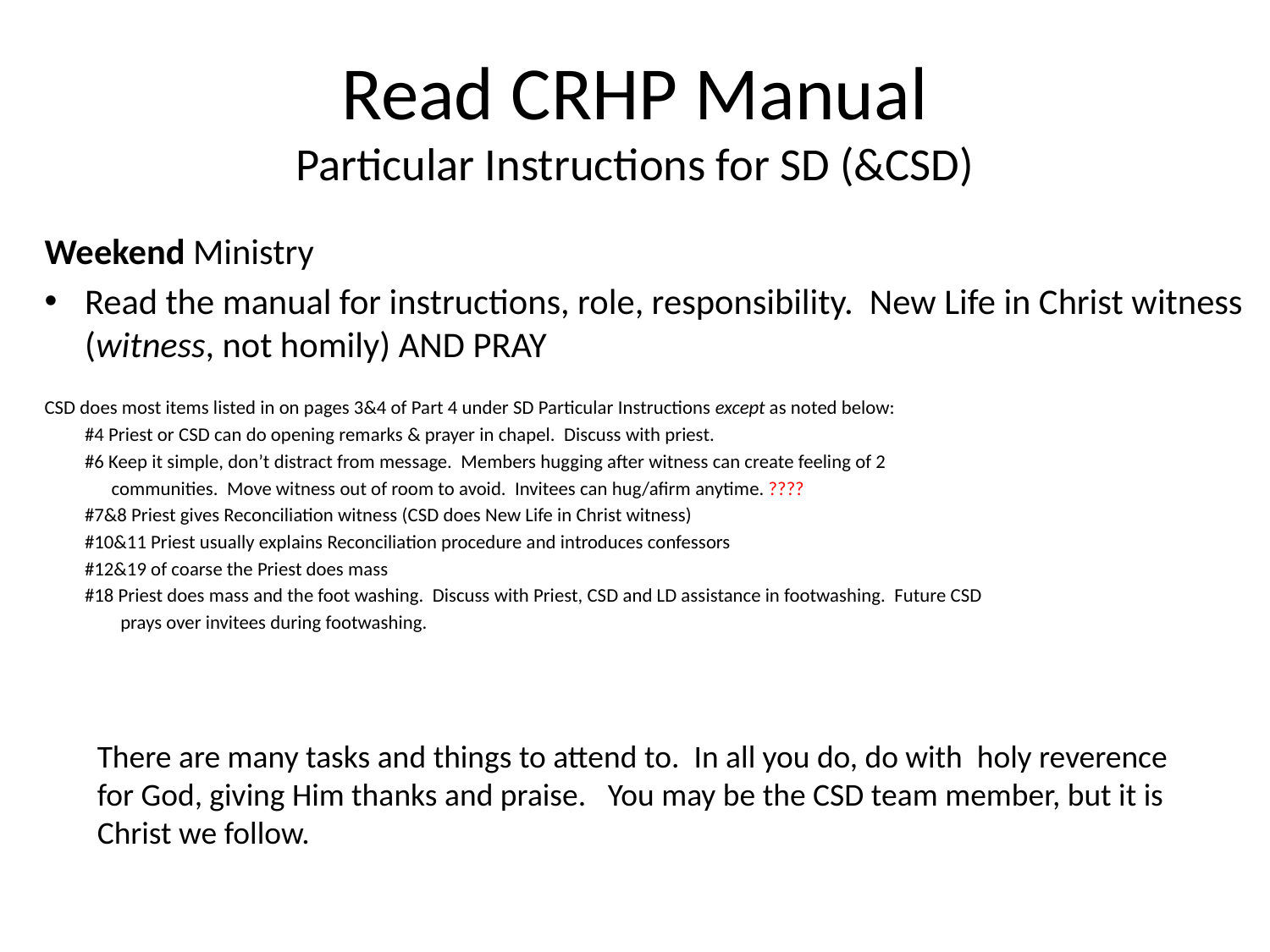

# Read CRHP Manual Particular Instructions for SD (&CSD)
Weekend Ministry
Read the manual for instructions, role, responsibility.  New Life in Christ witness (witness, not homily) AND PRAY

CSD does most items listed in on pages 3&4 of Part 4 under SD Particular Instructions except as noted below:
		#4 Priest or CSD can do opening remarks & prayer in chapel.  Discuss with priest.
		#6 Keep it simple, don’t distract from message.  Members hugging after witness can create feeling of 2
		      communities.  Move witness out of room to avoid.  Invitees can hug/afirm anytime. ????
		#7&8 Priest gives Reconciliation witness (CSD does New Life in Christ witness)
		#10&11 Priest usually explains Reconciliation procedure and introduces confessors
		#12&19 of coarse the Priest does mass
		#18 Priest does mass and the foot washing.  Discuss with Priest, CSD and LD assistance in footwashing.  Future CSD
		        prays over invitees during footwashing.

There are many tasks and things to attend to.  In all you do, do with  holy reverence for God, giving Him thanks and praise.   You may be the CSD team member, but it is Christ we follow.